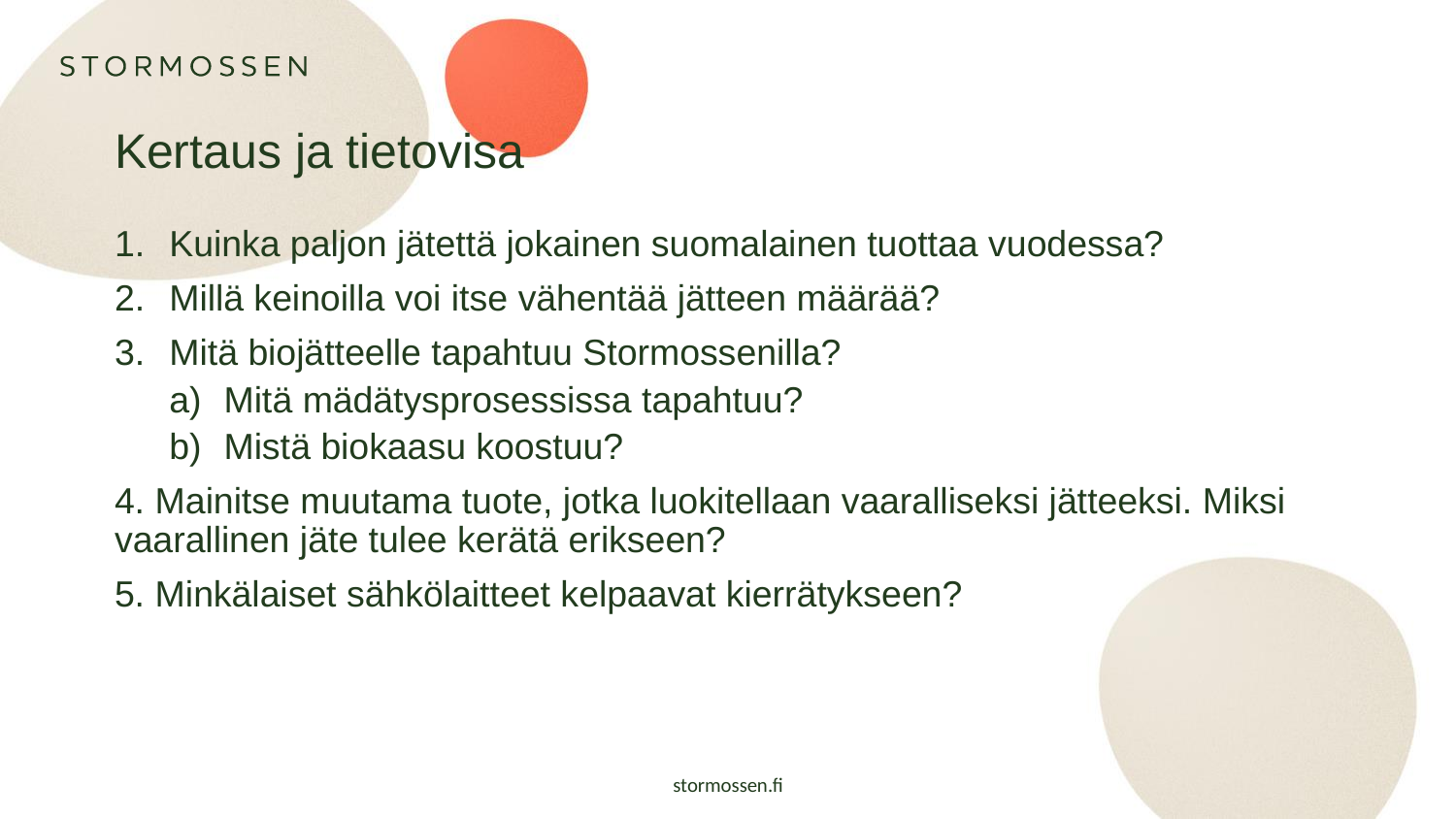

# Kertaus ja tietovisa
Kuinka paljon jätettä jokainen suomalainen tuottaa vuodessa?
Millä keinoilla voi itse vähentää jätteen määrää?
Mitä biojätteelle tapahtuu Stormossenilla?
Mitä mädätysprosessissa tapahtuu?
Mistä biokaasu koostuu?
4. Mainitse muutama tuote, jotka luokitellaan vaaralliseksi jätteeksi. Miksi vaarallinen jäte tulee kerätä erikseen?
5. Minkälaiset sähkölaitteet kelpaavat kierrätykseen?

stormossen.fi